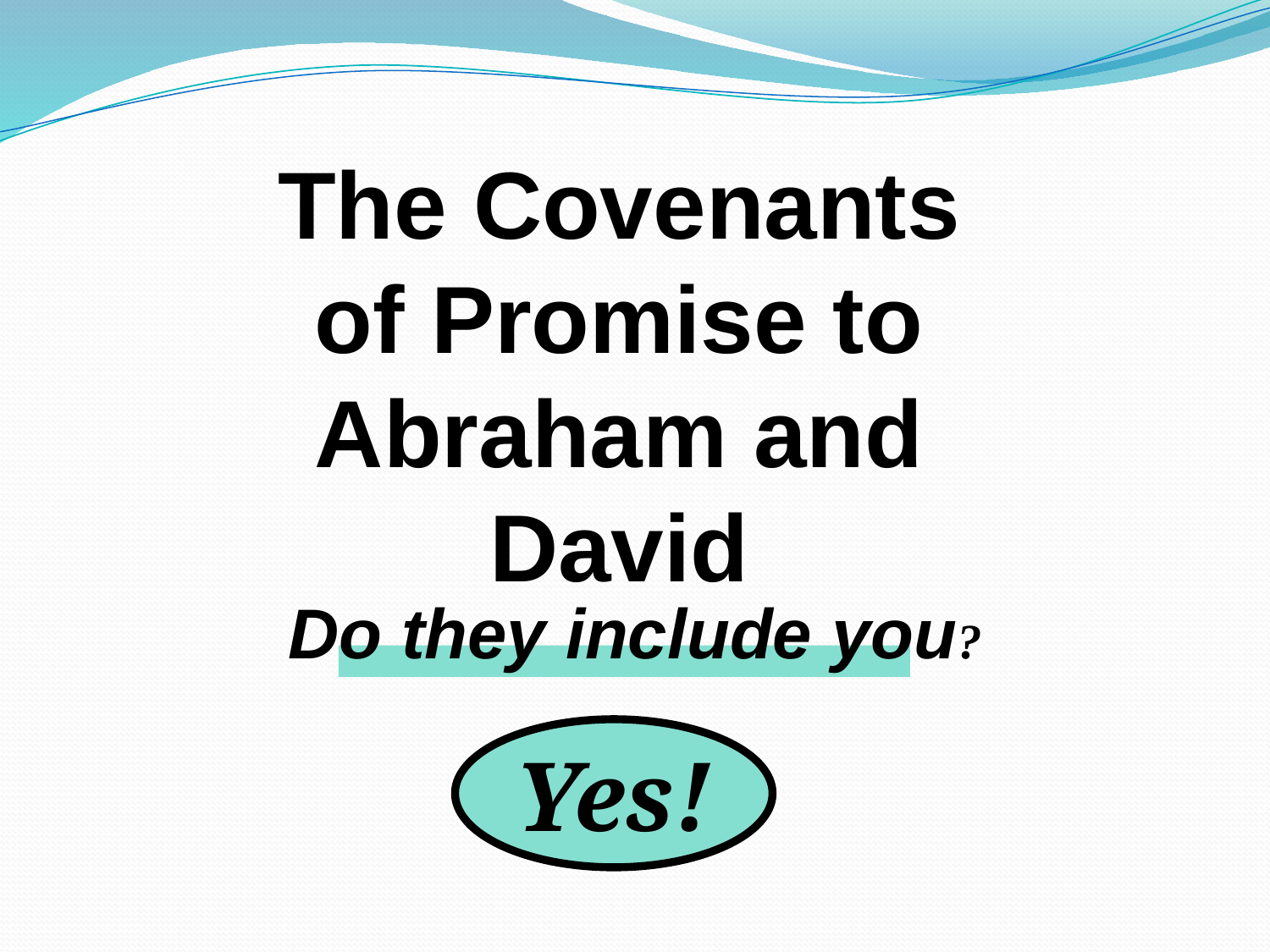

The Covenants of Promise to Abraham and David
Do they include you?

Yes!